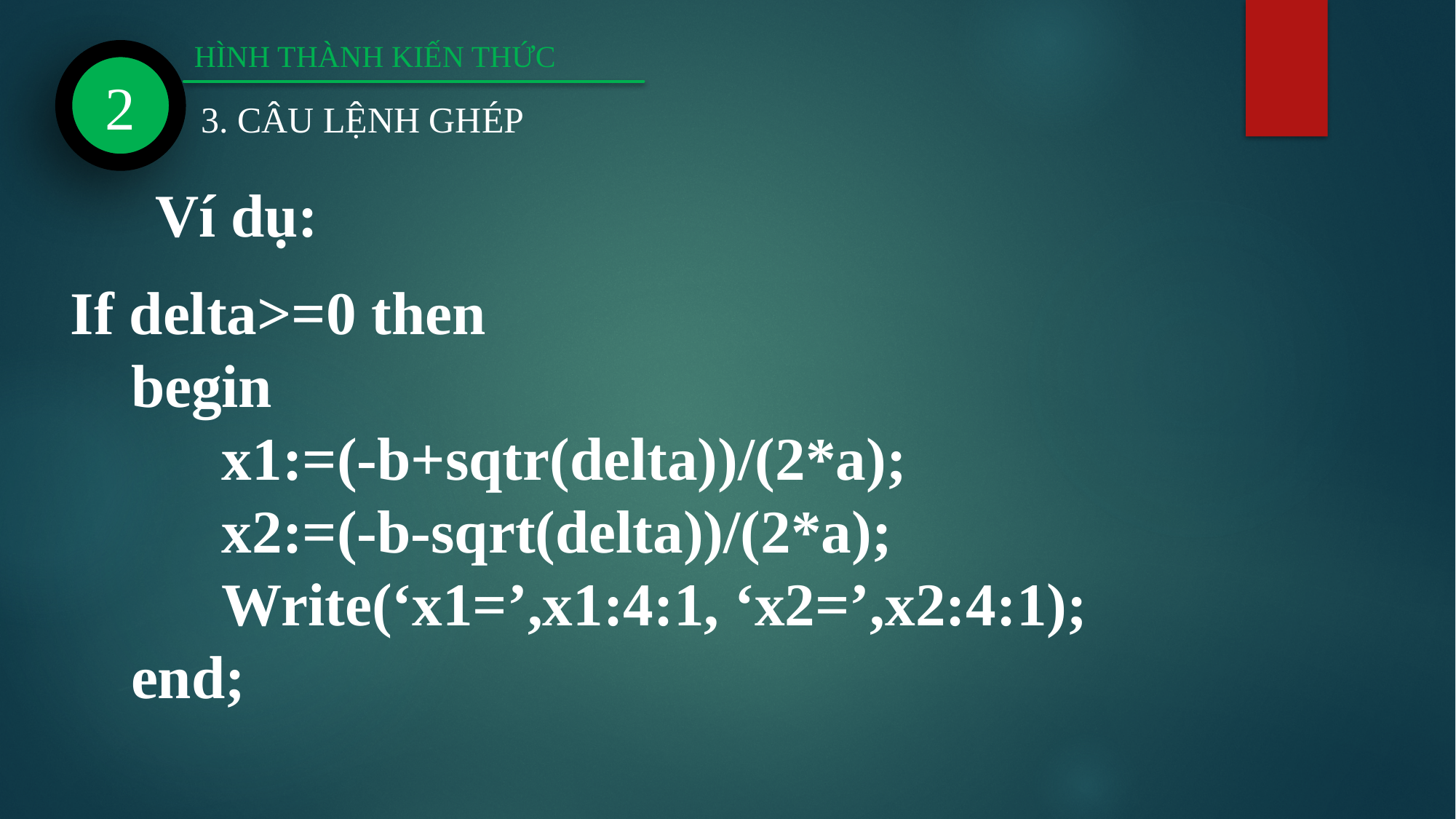

HÌNH THÀNH KIẾN THỨC

2
3. CÂU LỆNH GHÉP
Ví dụ:
If delta>=0 then
    begin
          x1:=(-b+sqtr(delta))/(2*a);
          x2:=(-b-sqrt(delta))/(2*a);
          Write(‘x1=’,x1:4:1, ‘x2=’,x2:4:1);
    end;